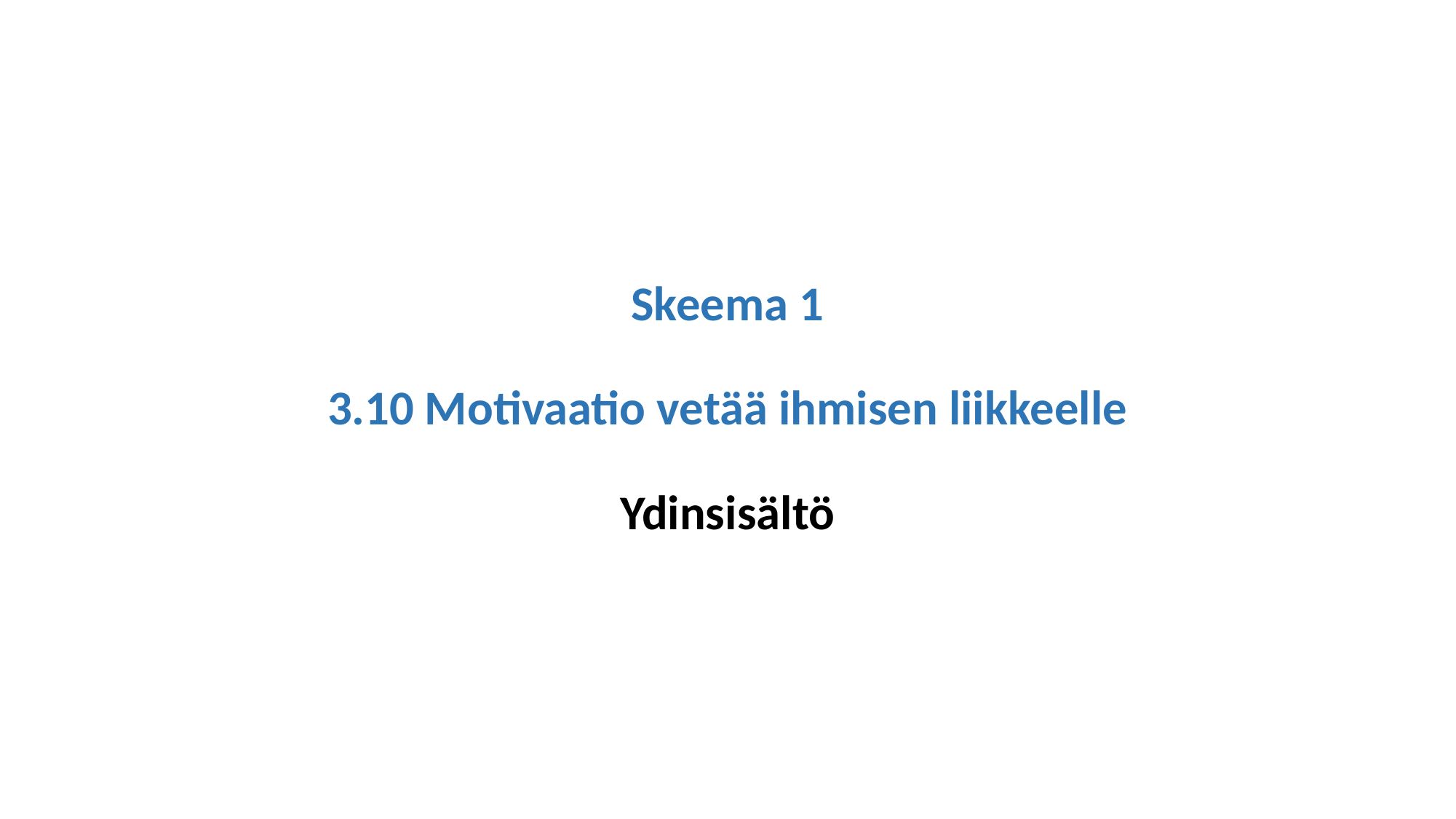

# Skeema 1 3.10 Motivaatio vetää ihmisen liikkeelle Ydinsisältö